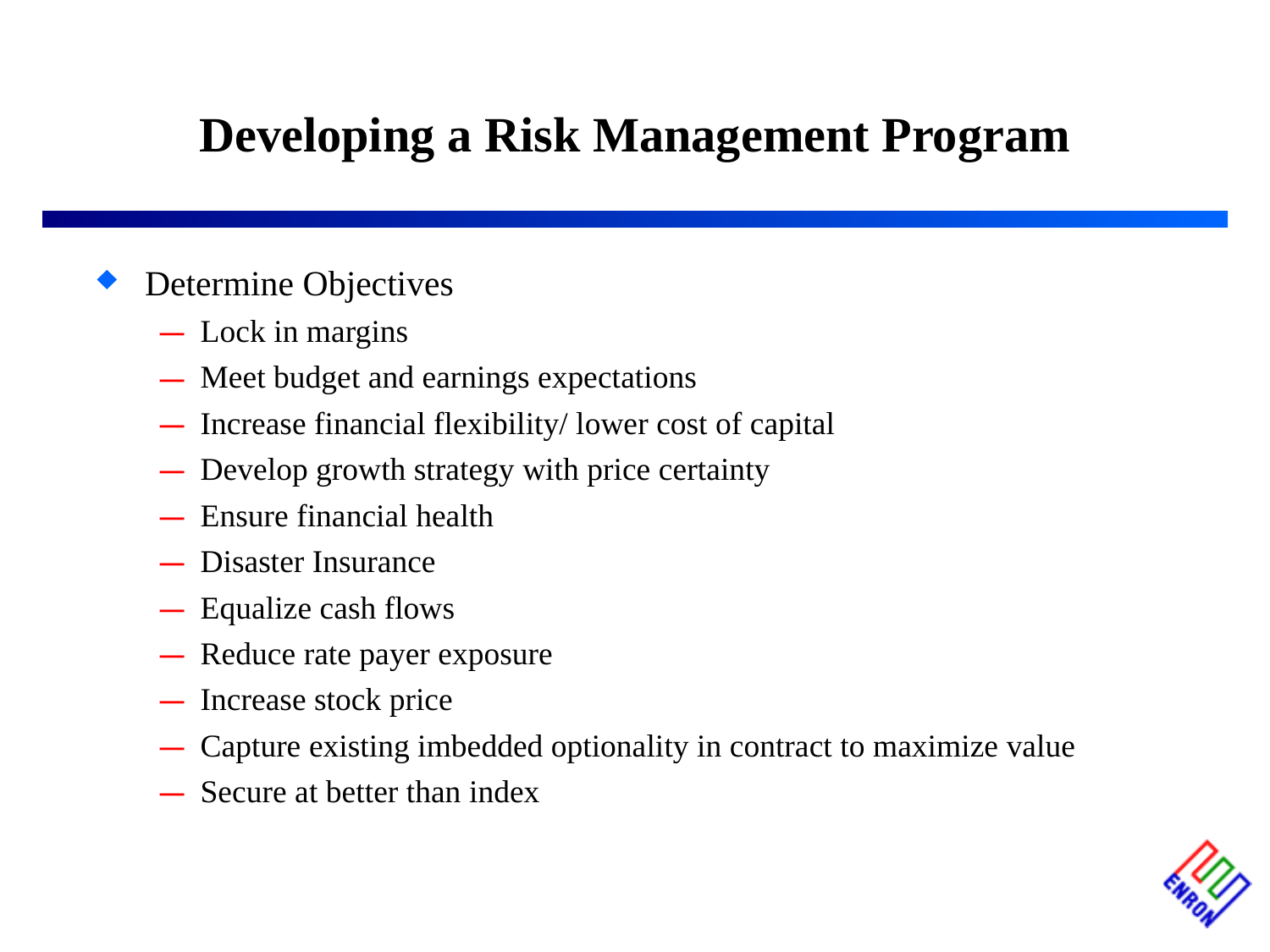

# Developing a Risk Management Program
Determine Objectives
Lock in margins
Meet budget and earnings expectations
Increase financial flexibility/ lower cost of capital
Develop growth strategy with price certainty
Ensure financial health
Disaster Insurance
Equalize cash flows
Reduce rate payer exposure
Increase stock price
Capture existing imbedded optionality in contract to maximize value
Secure at better than index